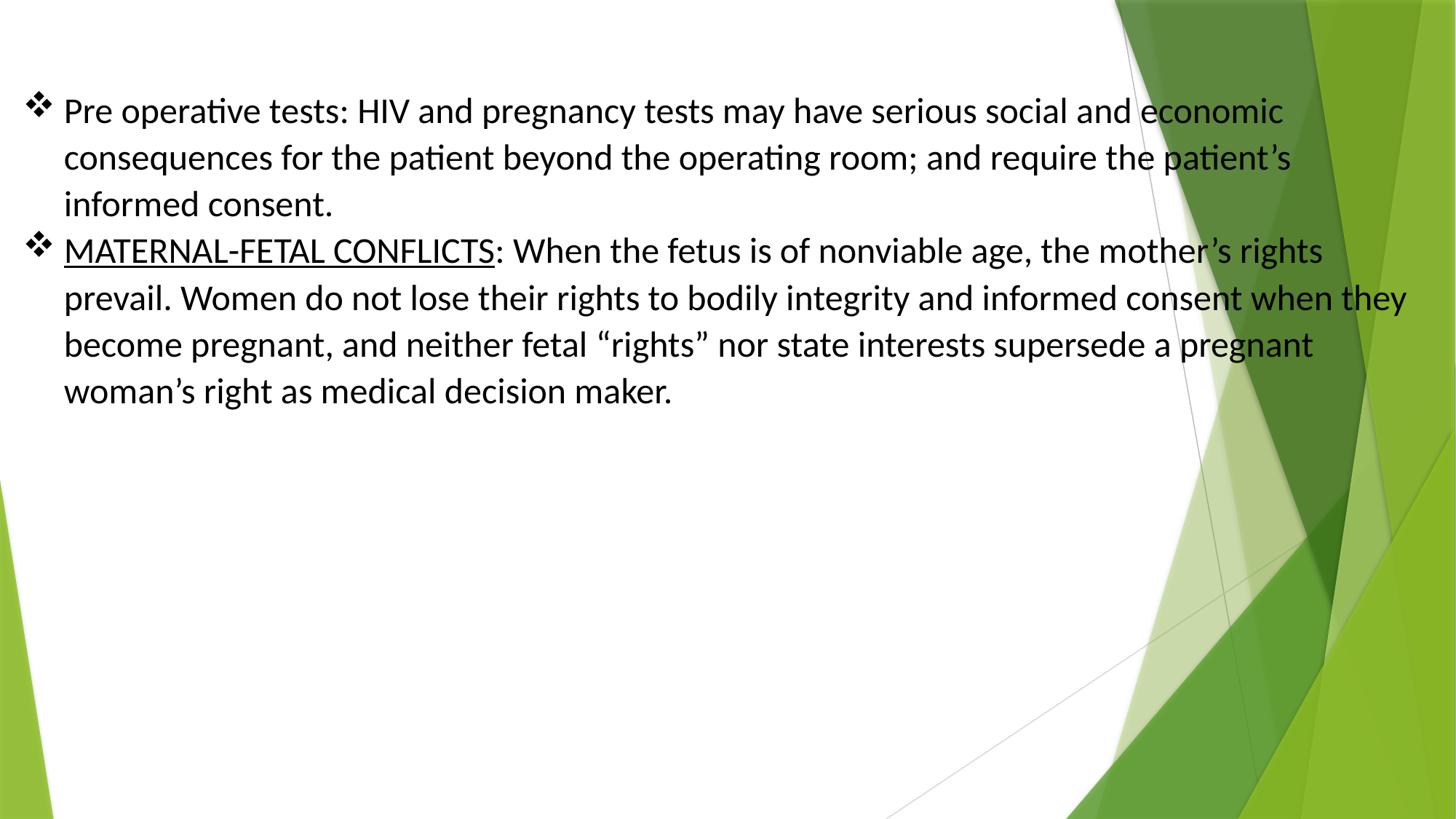

Pre operative tests: HIV and pregnancy tests may have serious social and economic consequences for the patient beyond the operating room; and require the patient’s informed consent.
MATERNAL-FETAL CONFLICTS: When the fetus is of nonviable age, the mother’s rights prevail. Women do not lose their rights to bodily integrity and informed consent when they become pregnant, and neither fetal “rights” nor state interests supersede a pregnant woman’s right as medical decision maker.